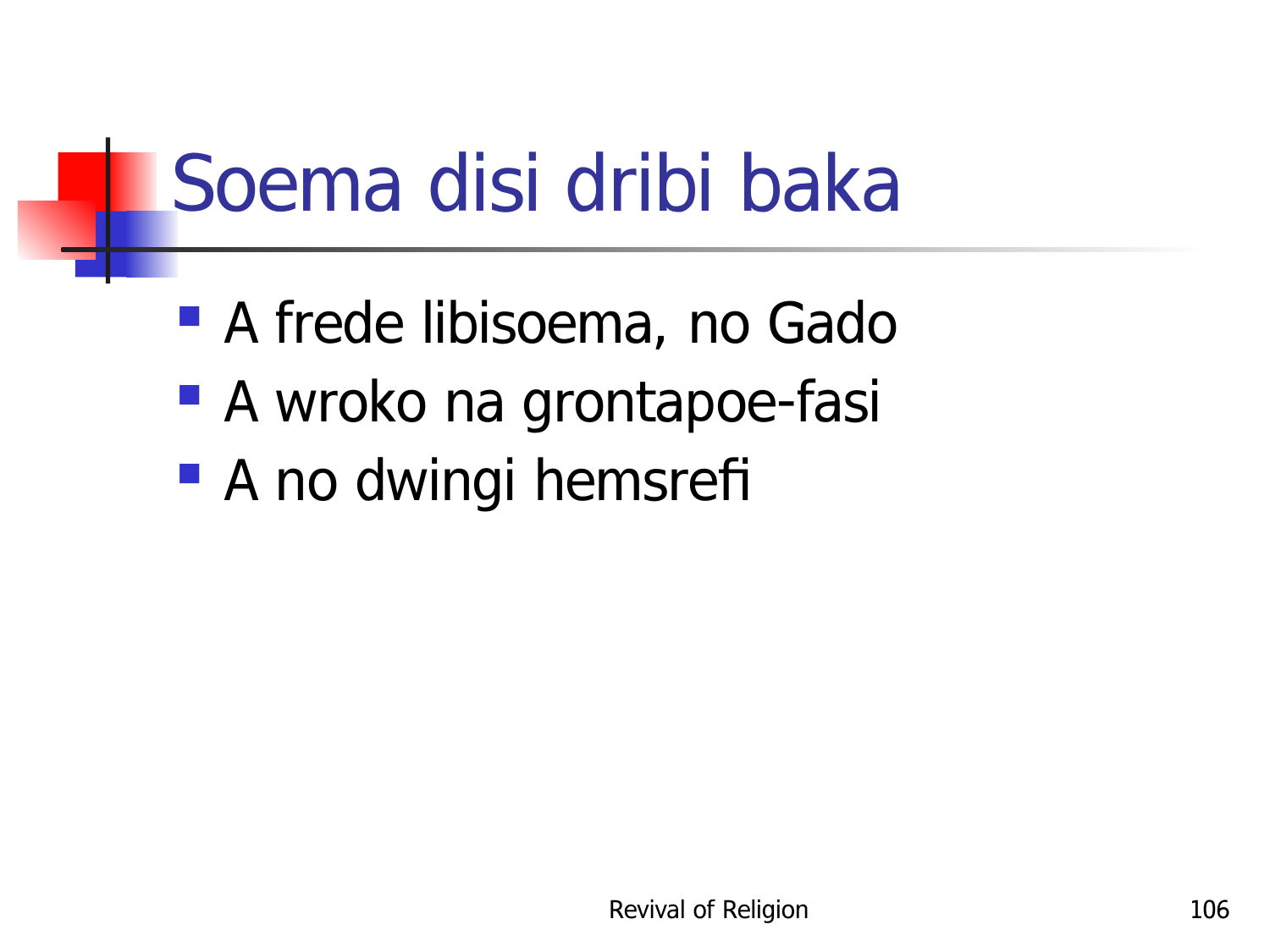

# Soema disi dribi baka
A frede libisoema, no Gado
A wroko na grontapoe-fasi
A no dwingi hemsrefi
Revival of Religion
106